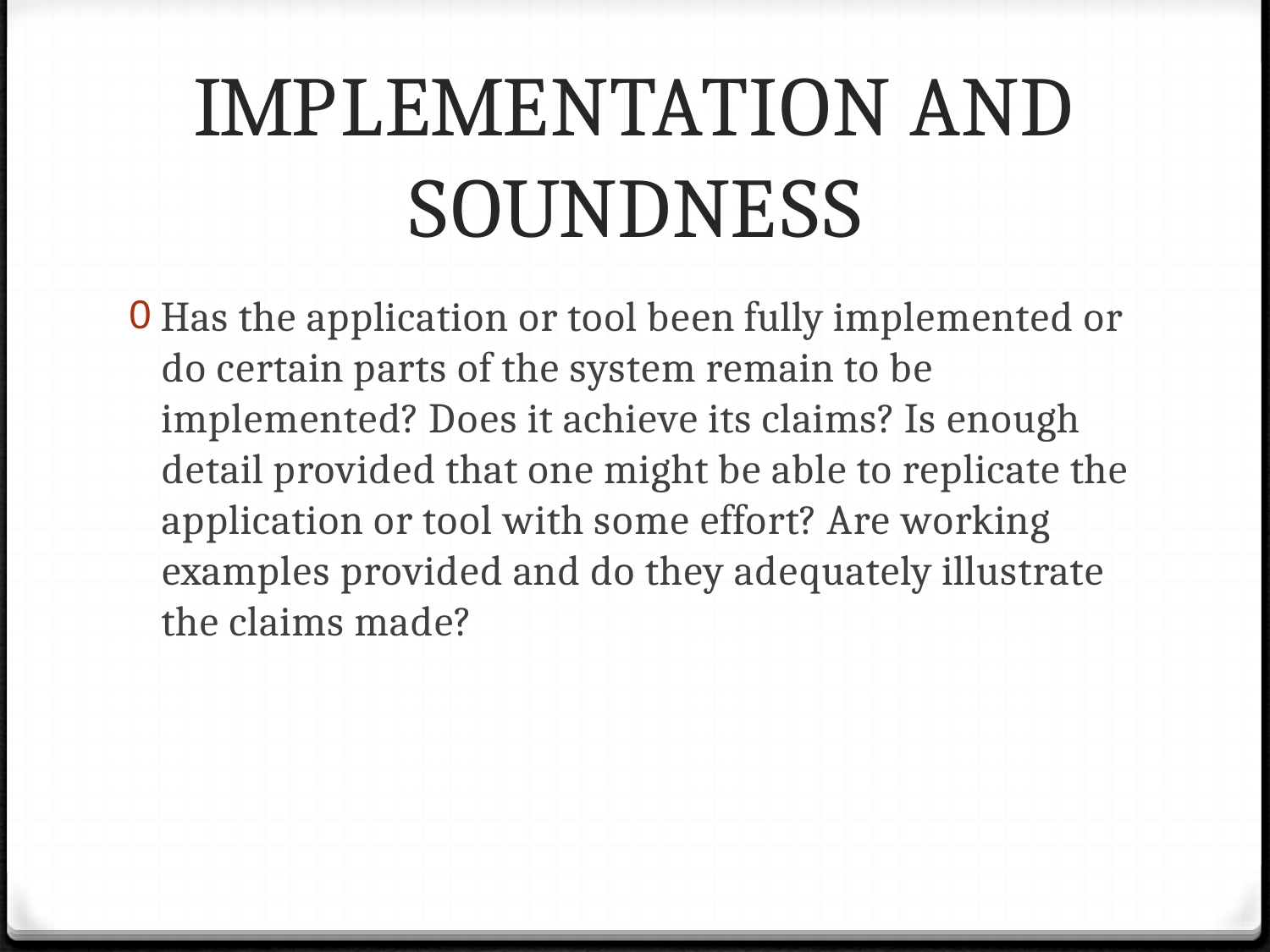

# IMPLEMENTATION AND SOUNDNESS
Has the application or tool been fully implemented or do certain parts of the system remain to be implemented? Does it achieve its claims? Is enough detail provided that one might be able to replicate the application or tool with some effort? Are working examples provided and do they adequately illustrate the claims made?